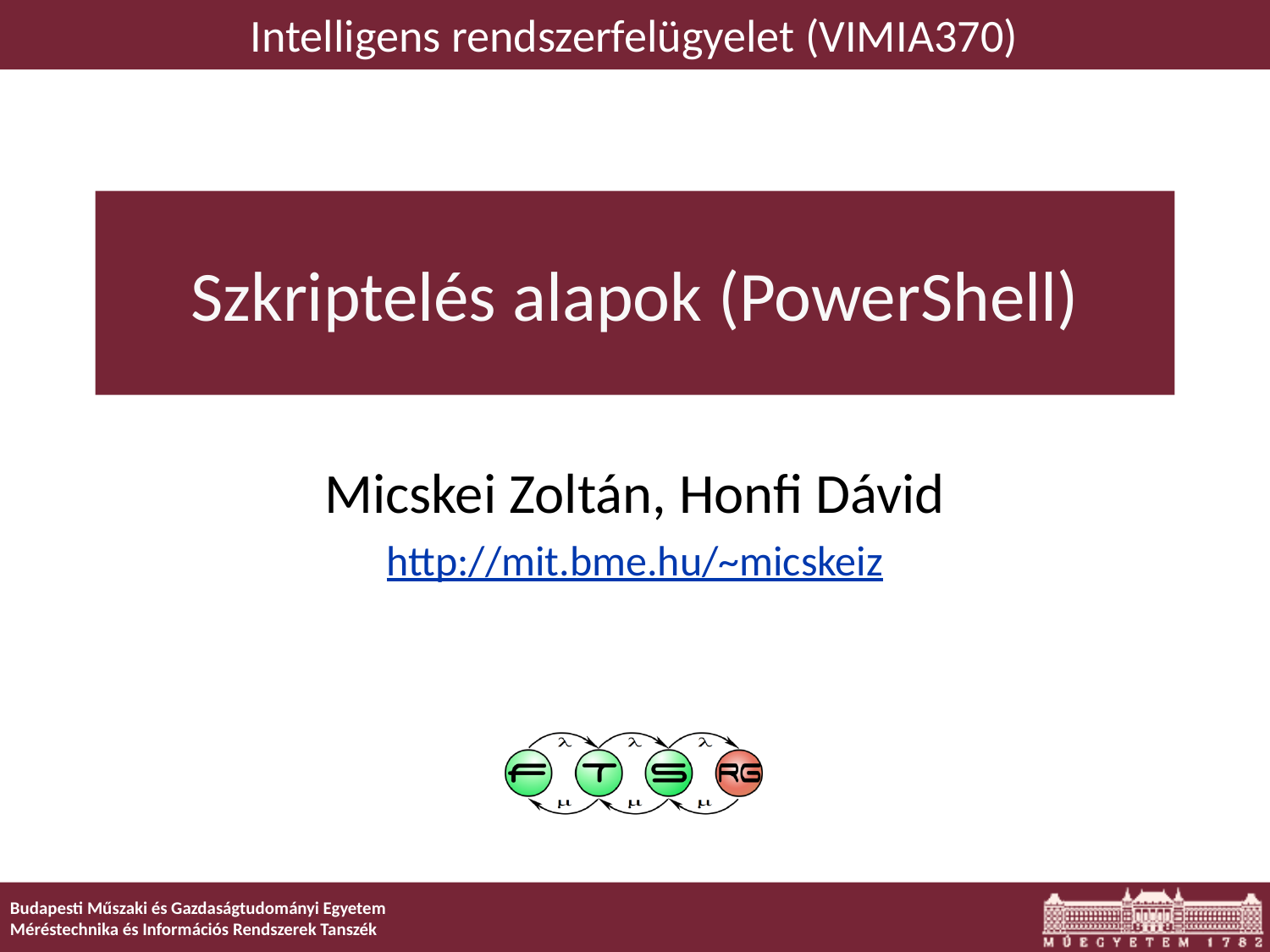

Intelligens rendszerfelügyelet (VIMIA370)
# Szkriptelés alapok (PowerShell)
Micskei Zoltán, Honfi Dávid
http://mit.bme.hu/~micskeiz